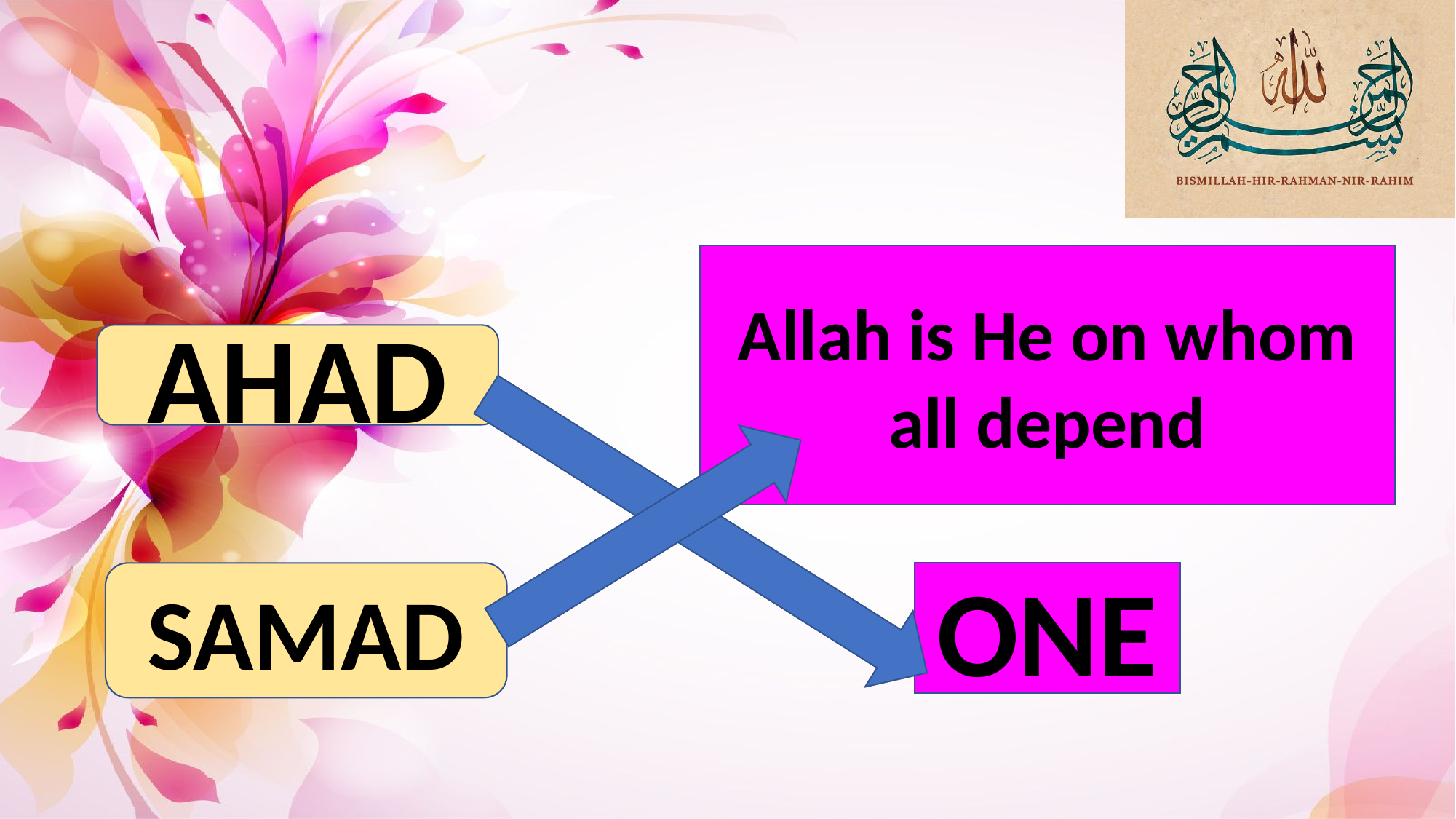

Allah is He on whom all depend
AHAD

SAMAD
ONE